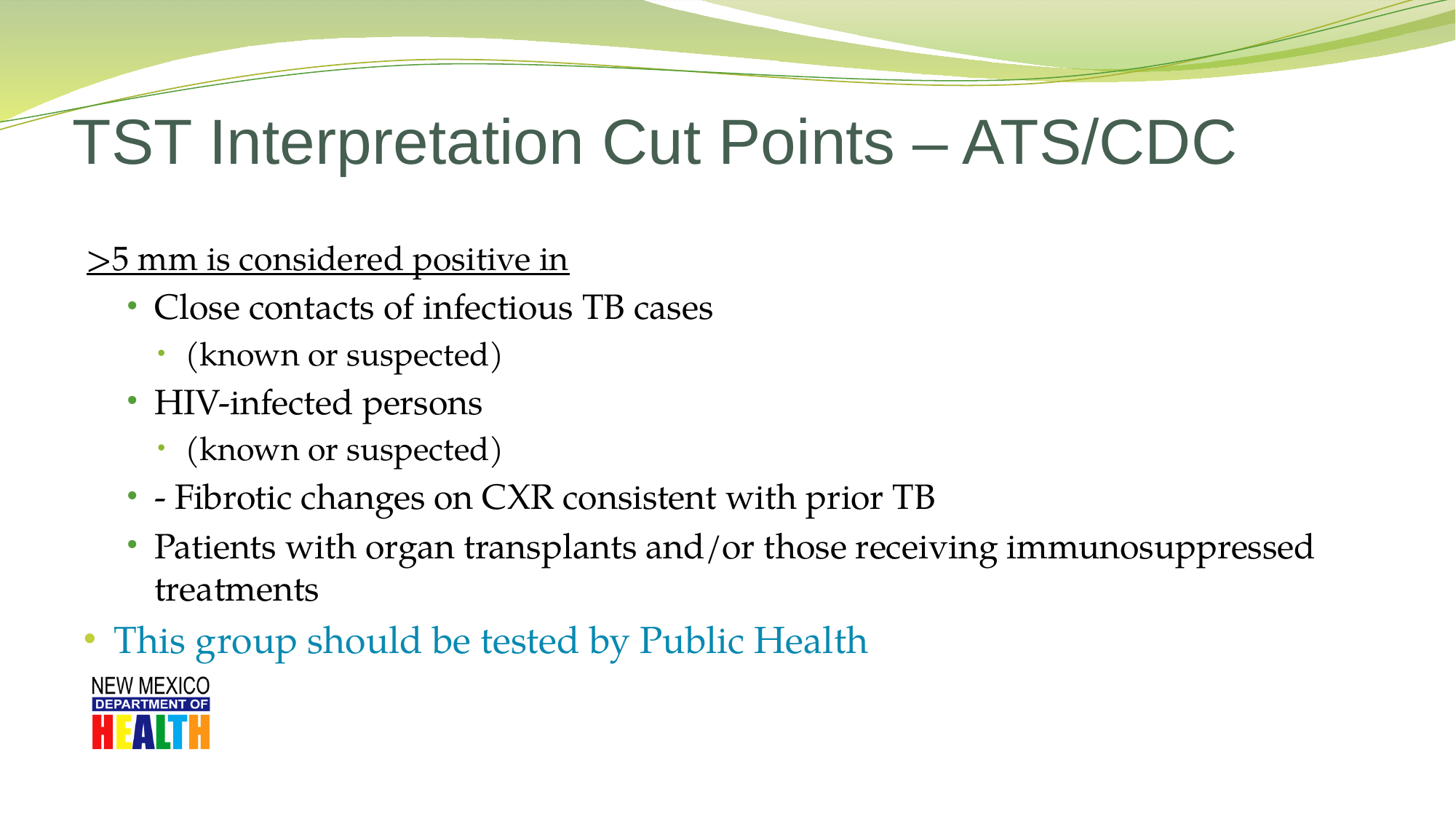

# TST Interpretation Cut Points – ATS/CDC
>5 mm is considered positive in
Close contacts of infectious TB cases
(known or suspected)
HIV-infected persons
(known or suspected)
- Fibrotic changes on CXR consistent with prior TB
Patients with organ transplants and/or those receiving immunosuppressed  treatments
This group should be tested by Public Health